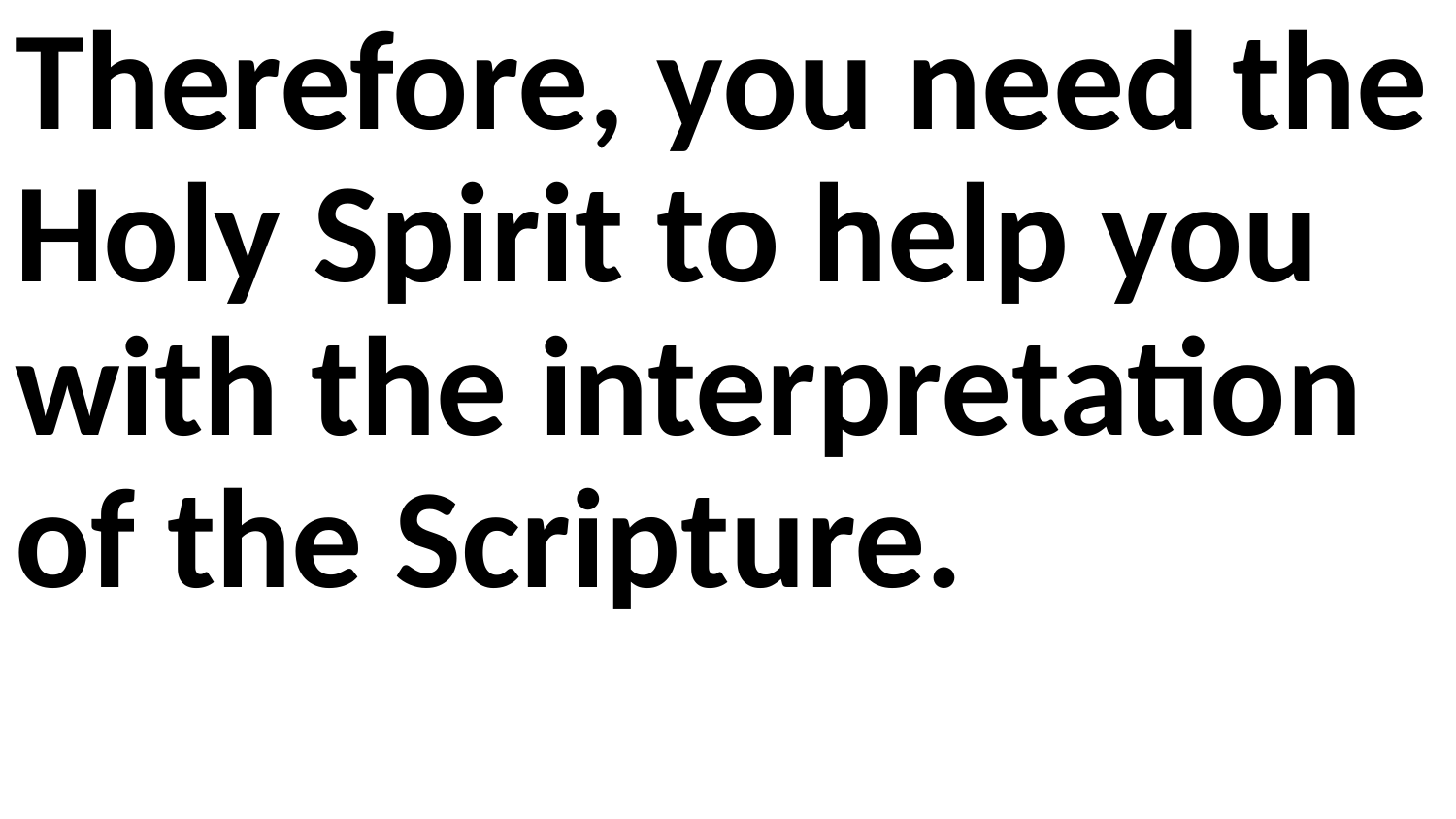

Therefore, you need the Holy Spirit to help you with the interpretation of the Scripture.